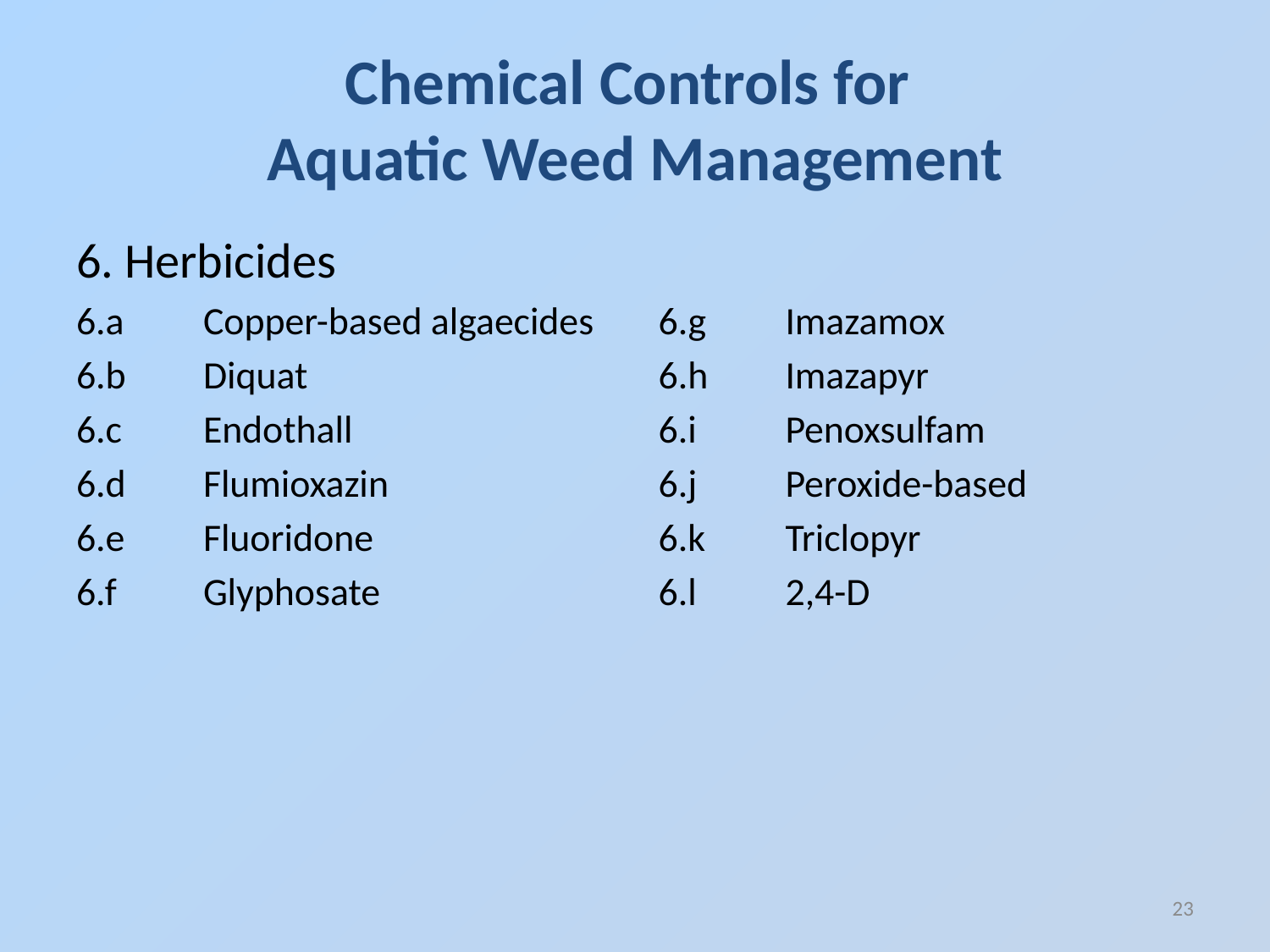

# Chemical Controls for Aquatic Weed Management
6. Herbicides
6.a	Copper-based algaecides
6.b	Diquat
6.c	Endothall
6.d	Flumioxazin
6.e	Fluoridone
6.f	Glyphosate

6.g	Imazamox
6.h	Imazapyr
6.i	Penoxsulfam
6.j	Peroxide-based
6.k	Triclopyr
6.l	2,4-D

23